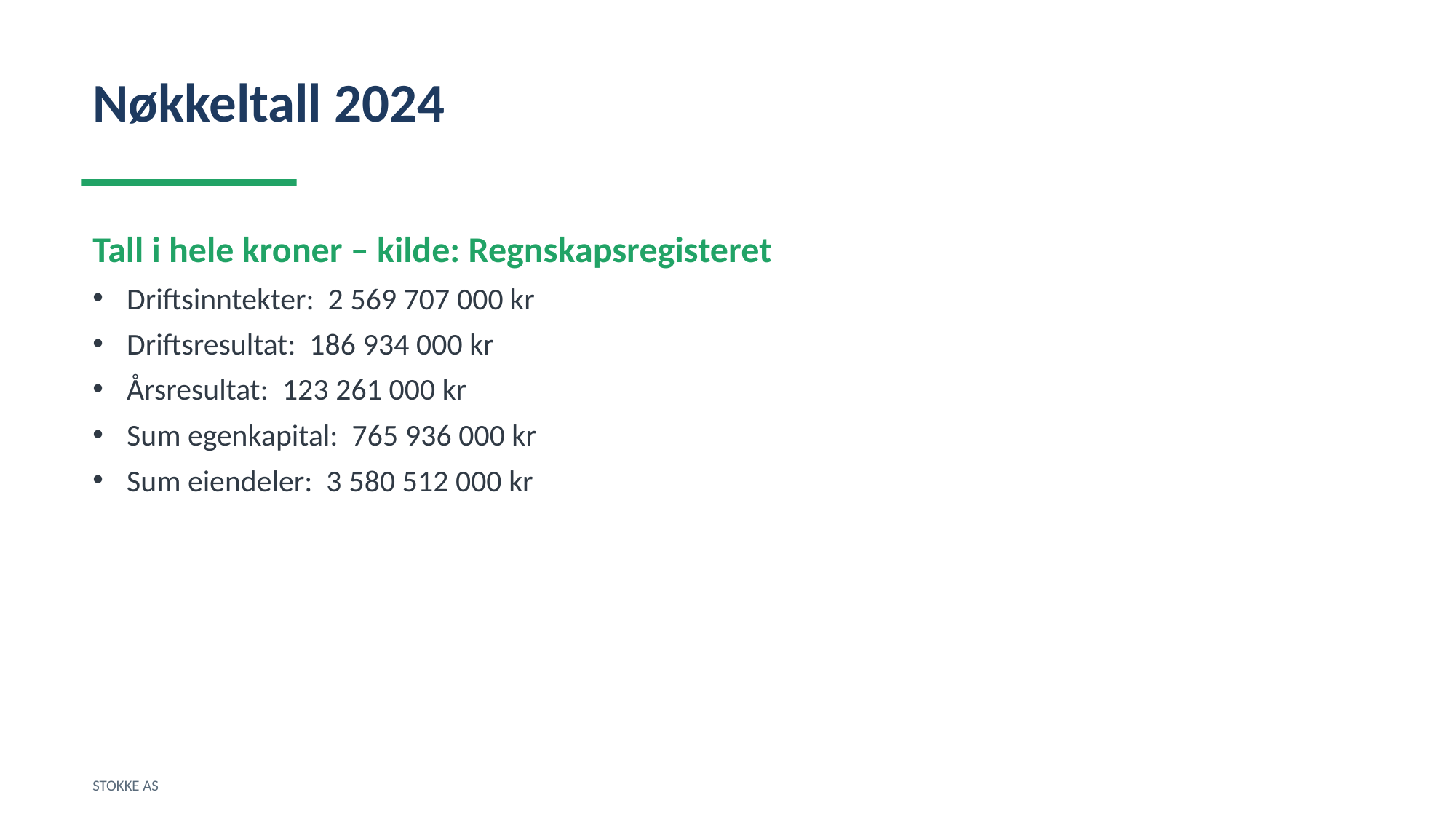

Nøkkeltall 2024

Tall i hele kroner – kilde: Regnskapsregisteret
Driftsinntekter:  2 569 707 000 kr
Driftsresultat:  186 934 000 kr
Årsresultat:  123 261 000 kr
Sum egenkapital:  765 936 000 kr
Sum eiendeler:  3 580 512 000 kr
STOKKE AS